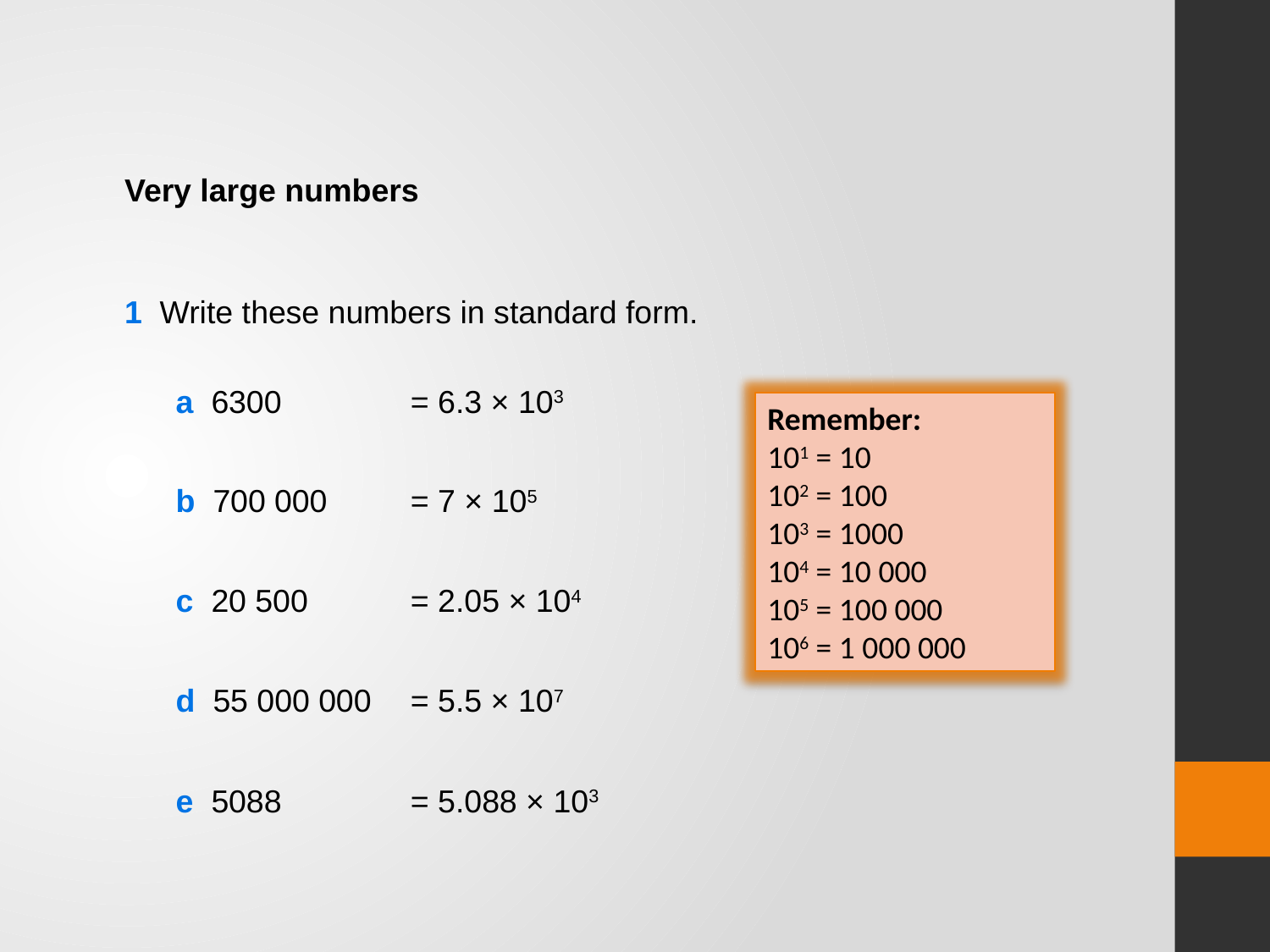

Very large numbers
1  Write these numbers in standard form.
= 6.3 × 103
a  6300
Remember:
101 = 10
102 = 100
103 = 1000
104 = 10 000
105 = 100 000
106 = 1 000 000
b  700 000
= 7 × 105
c  20 500
= 2.05 × 104
d  55 000 000
= 5.5 × 107
e  5088
= 5.088 × 103